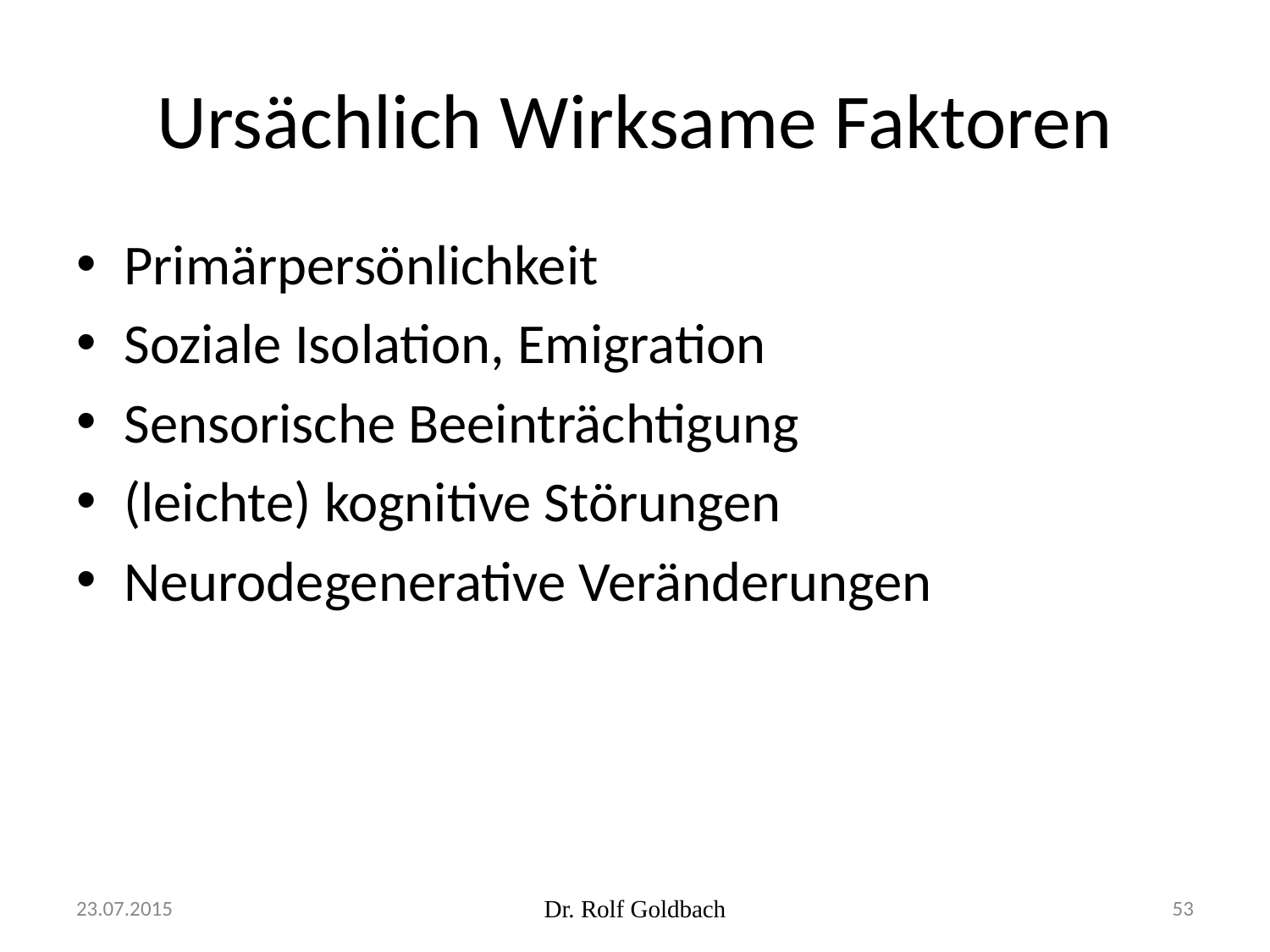

# Ursächlich Wirksame Faktoren
Primärpersönlichkeit
Soziale Isolation, Emigration
Sensorische Beeinträchtigung
(leichte) kognitive Störungen
Neurodegenerative Veränderungen
23.07.2015
Dr. Rolf Goldbach
53